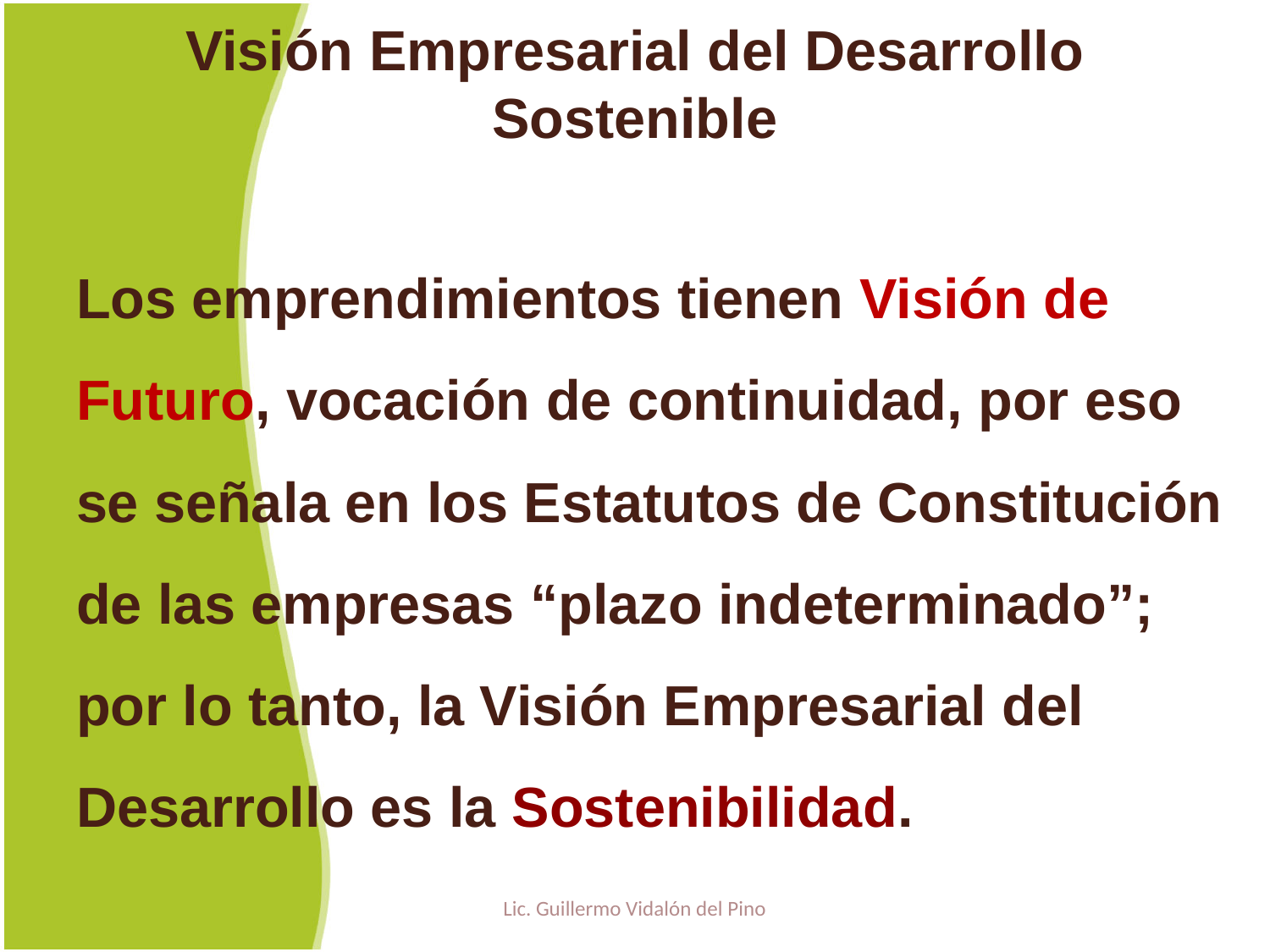

# Visión Empresarial del Desarrollo Sostenible
Los emprendimientos tienen Visión de Futuro, vocación de continuidad, por eso se señala en los Estatutos de Constitución de las empresas “plazo indeterminado”; por lo tanto, la Visión Empresarial del Desarrollo es la Sostenibilidad.
Lic. Guillermo Vidalón del Pino